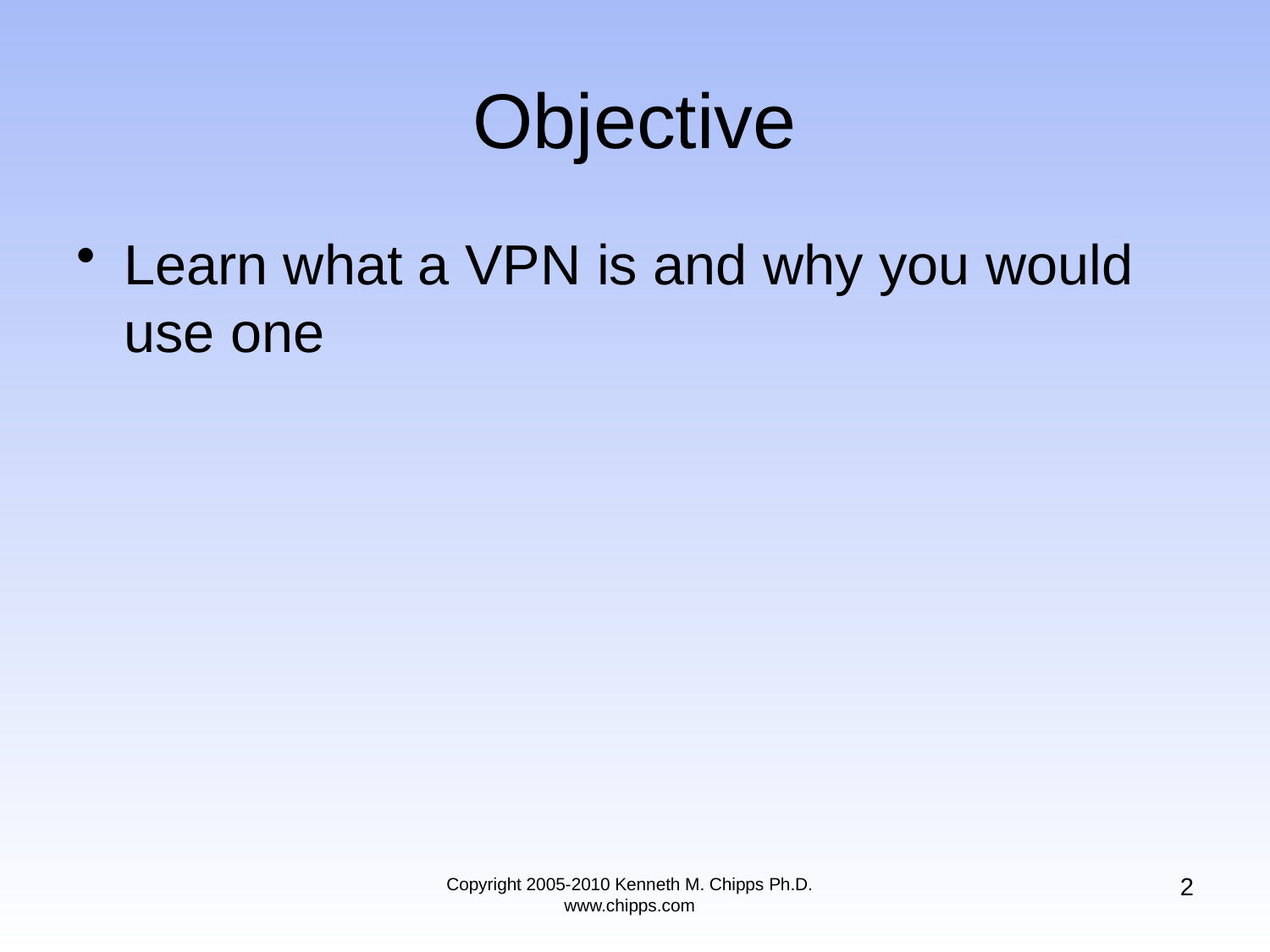

# Objective
Learn what a VPN is and why you would use one
2
Copyright 2005-2010 Kenneth M. Chipps Ph.D. www.chipps.com